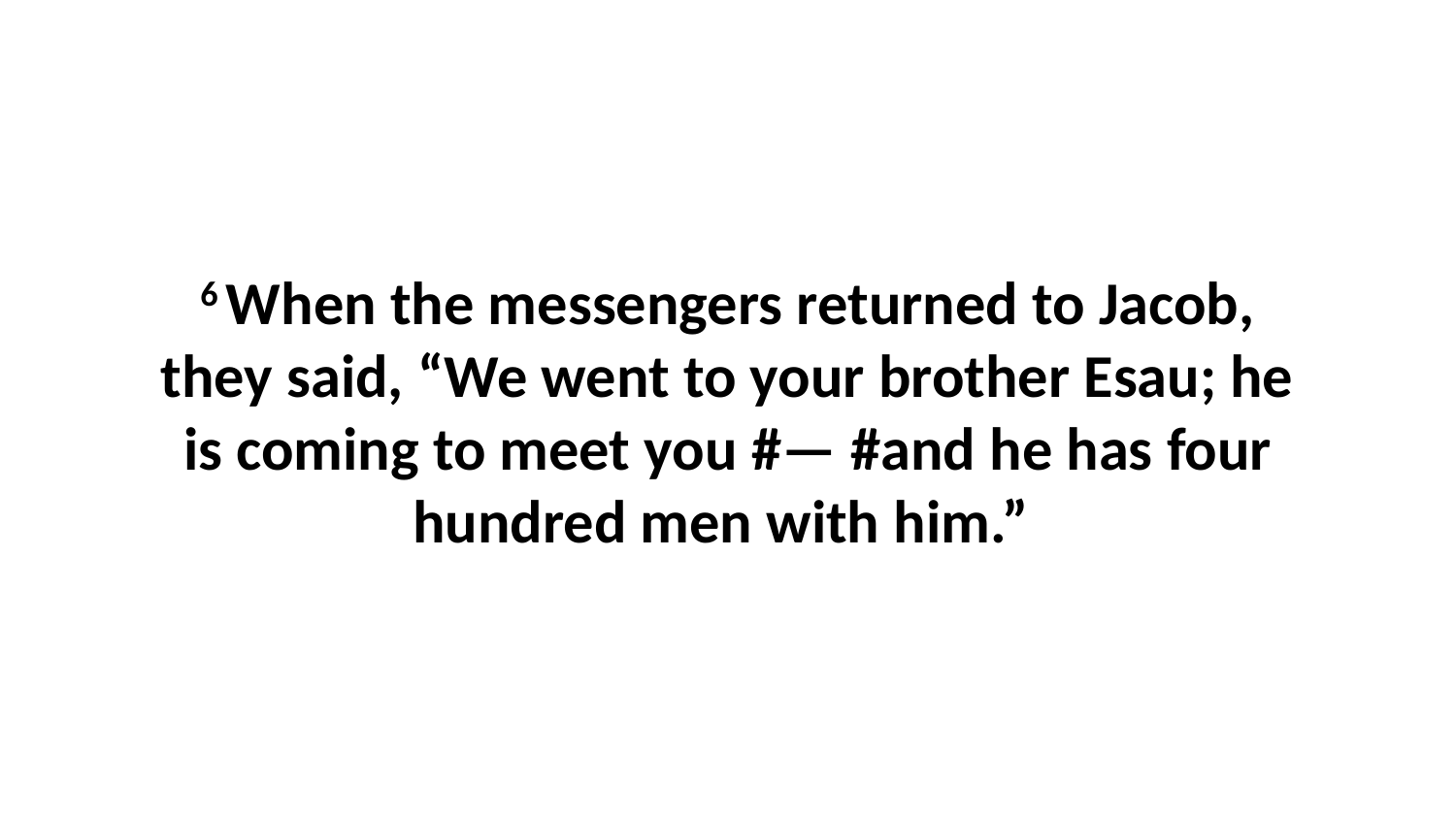

6 When the messengers returned to Jacob, they said, “We went to your brother Esau; he is coming to meet you #— #and he has four hundred men with him.”